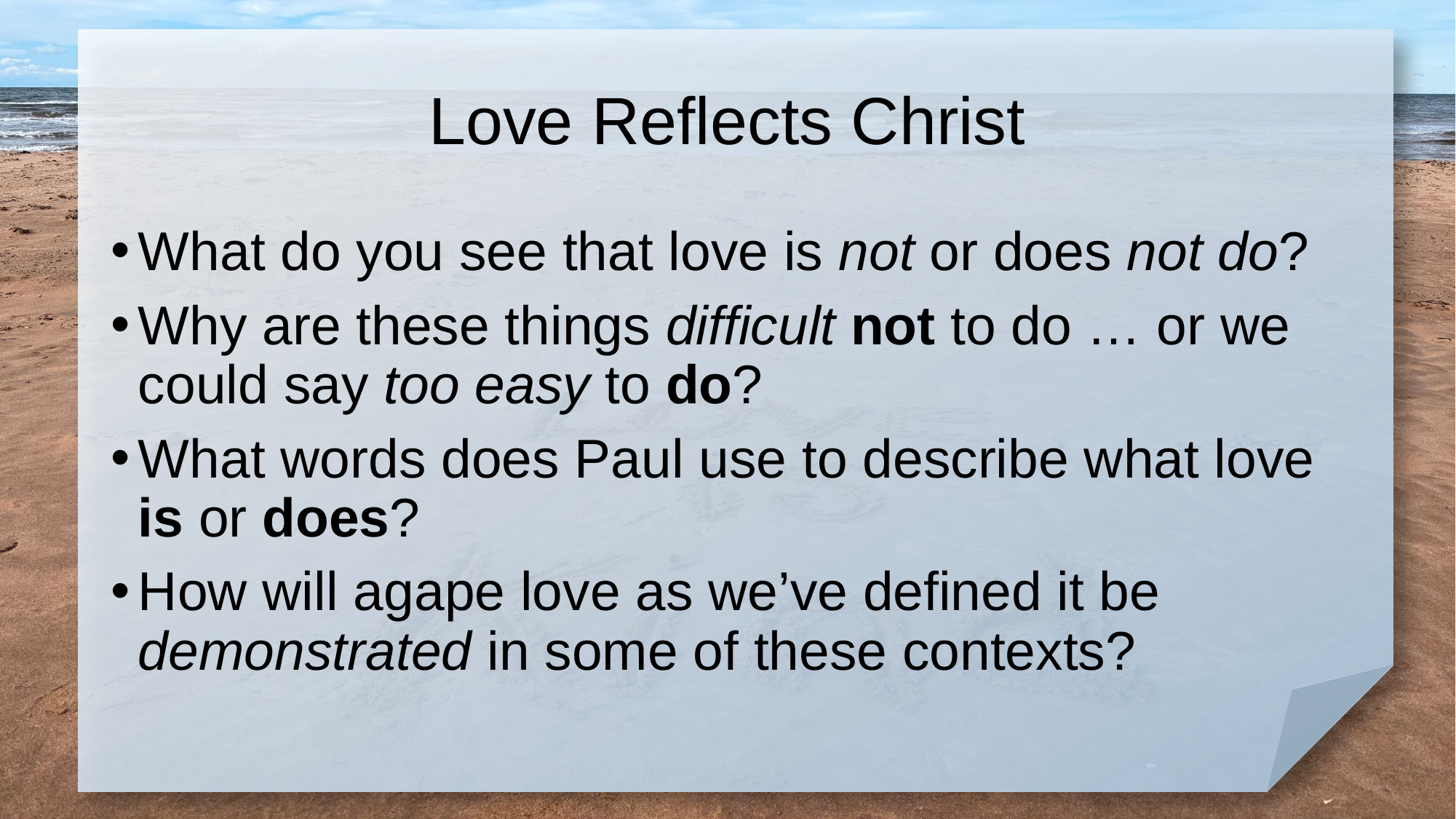

# Love Reflects Christ
What do you see that love is not or does not do?
Why are these things difficult not to do … or we could say too easy to do?
What words does Paul use to describe what love is or does?
How will agape love as we’ve defined it be demonstrated in some of these contexts?